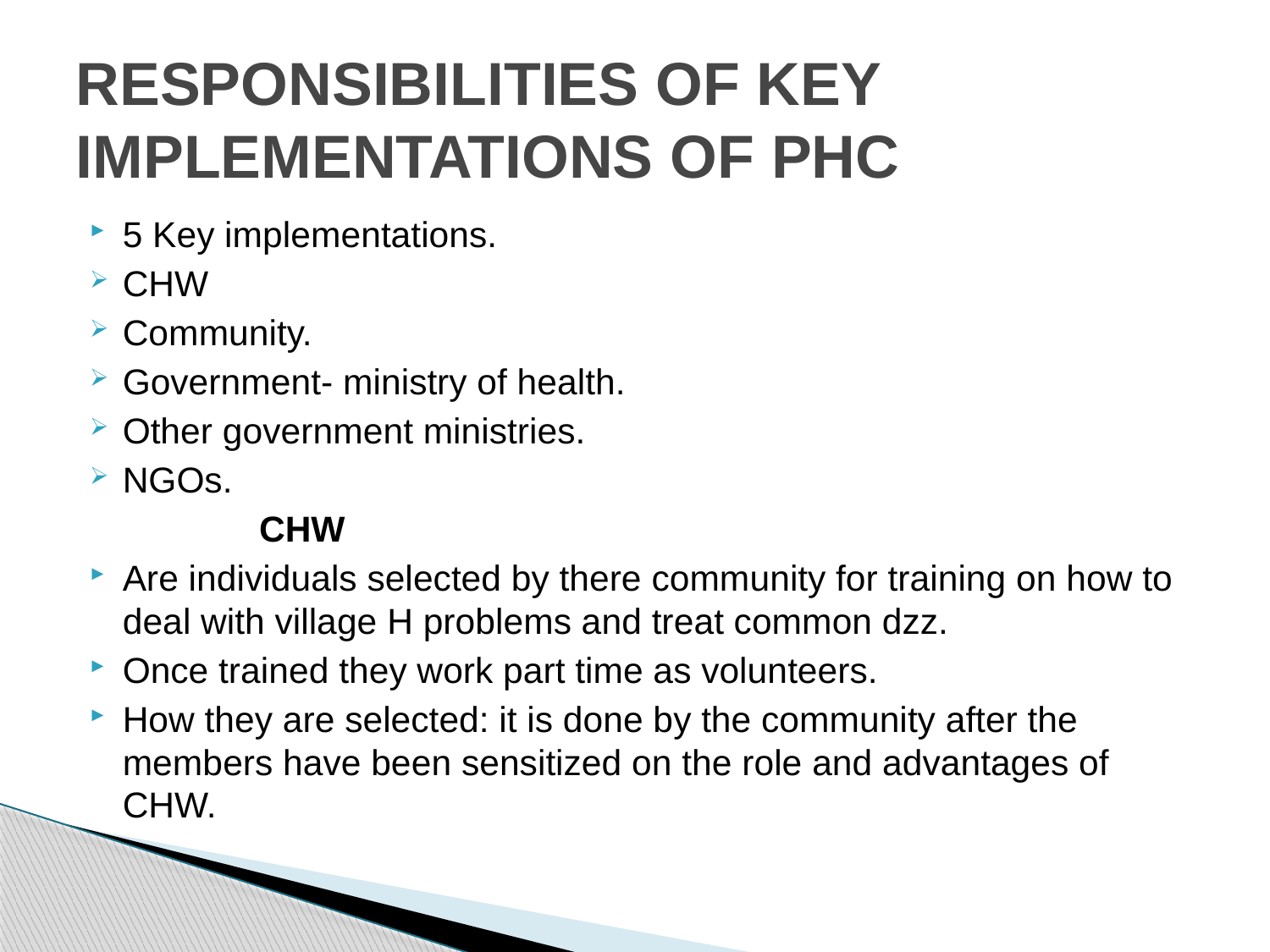

# RESPONSIBILITIES OF KEY IMPLEMENTATIONS OF PHC
5 Key implementations.
CHW
Community.
Government- ministry of health.
Other government ministries.
NGOs.
                 CHW
Are individuals selected by there community for training on how to deal with village H problems and treat common dzz.
Once trained they work part time as volunteers.
How they are selected: it is done by the community after the members have been sensitized on the role and advantages of CHW.